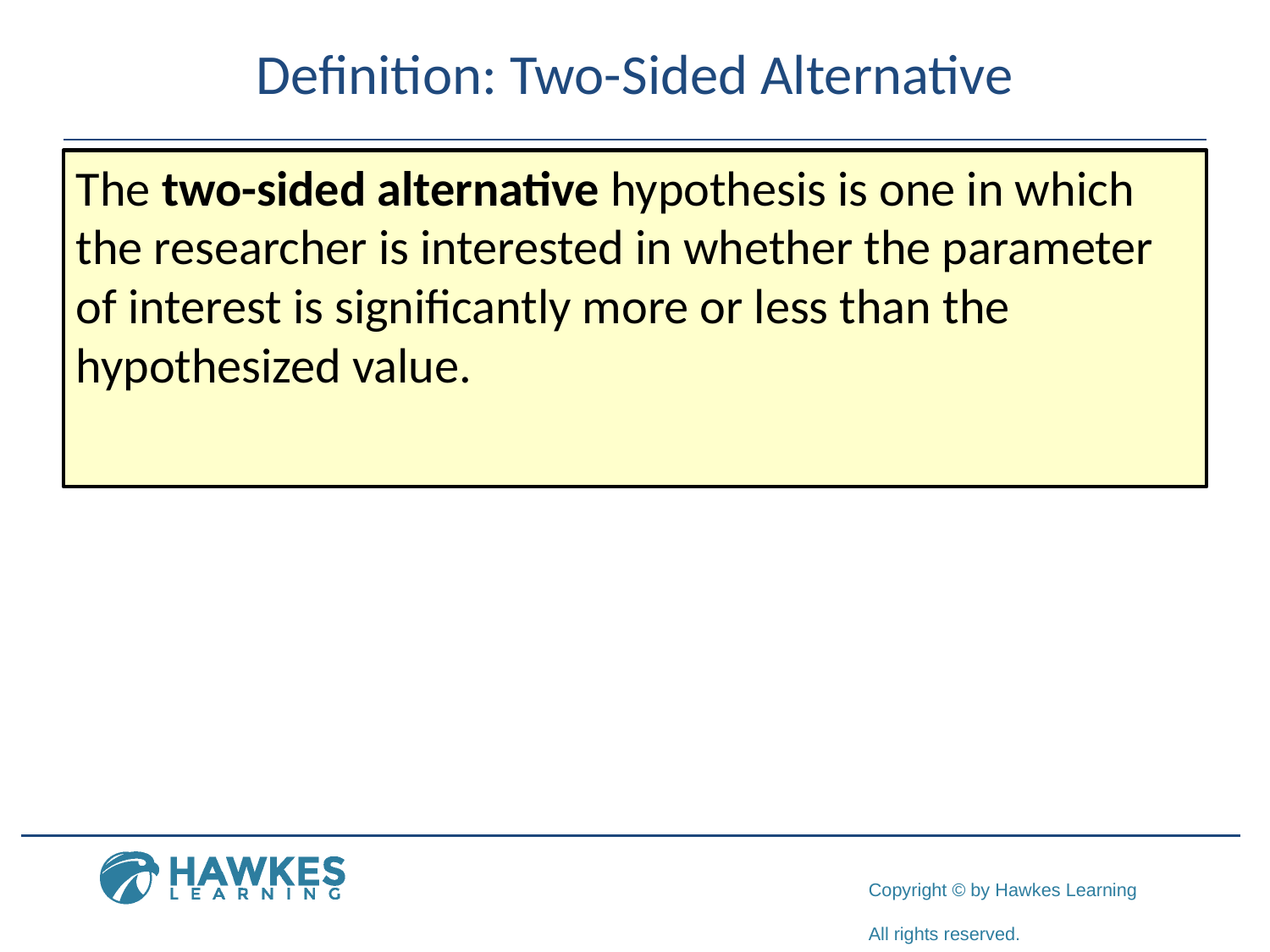

# Definition: Two-Sided Alternative
The two-sided alternative hypothesis is one in which the researcher is interested in whether the parameter of interest is significantly more or less than the hypothesized value.